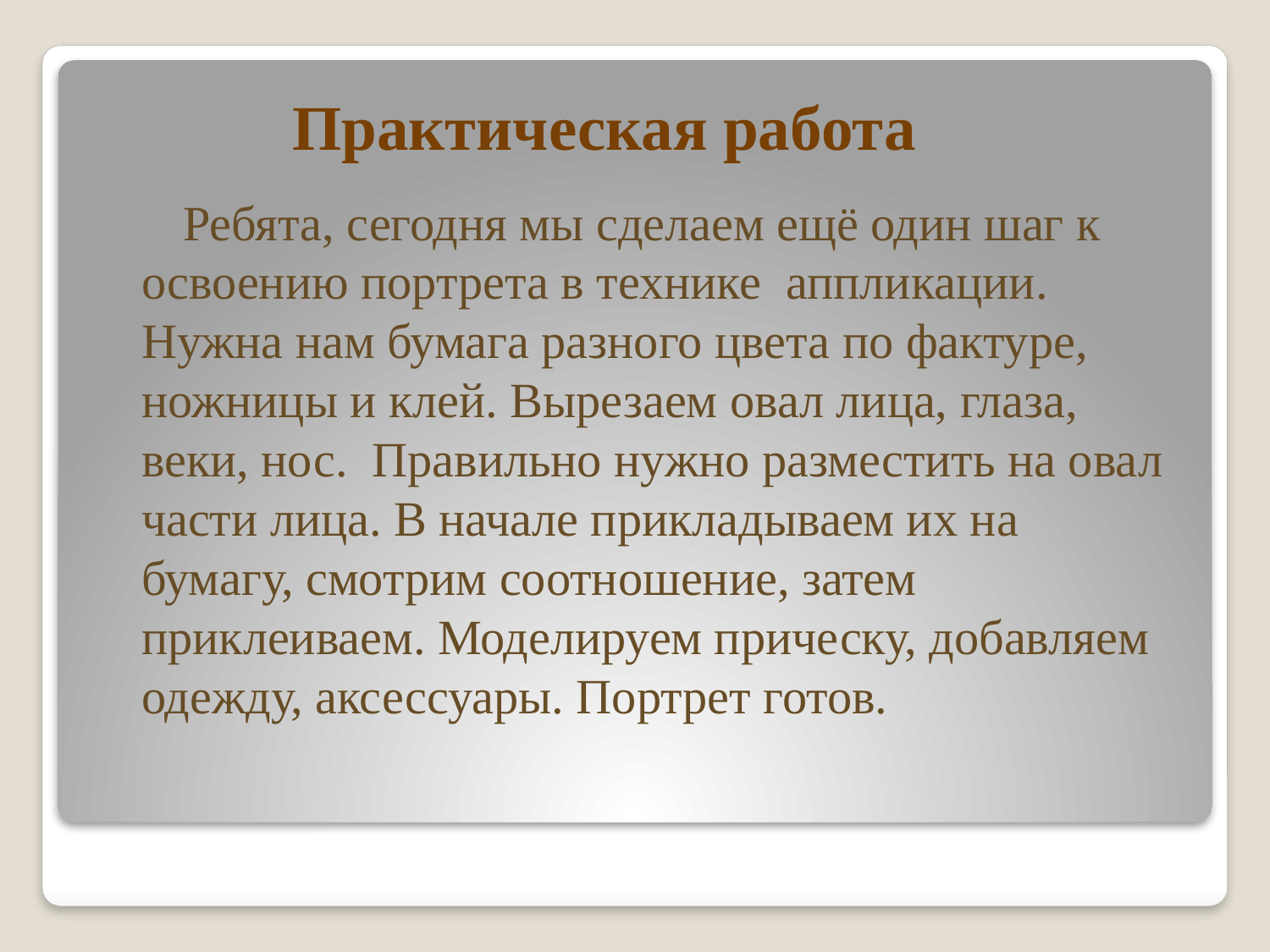

# Практическая работа
     Ребята, сегодня мы сделаем ещё один шаг к освоению портрета в технике  аппликации. Нужна нам бумага разного цвета по фактуре, ножницы и клей. Вырезаем овал лица, глаза, веки, нос.  Правильно нужно разместить на овал части лица. В начале прикладываем их на бумагу, смотрим соотношение, затем приклеиваем. Моделируем прическу, добавляем одежду, аксессуары. Портрет готов.